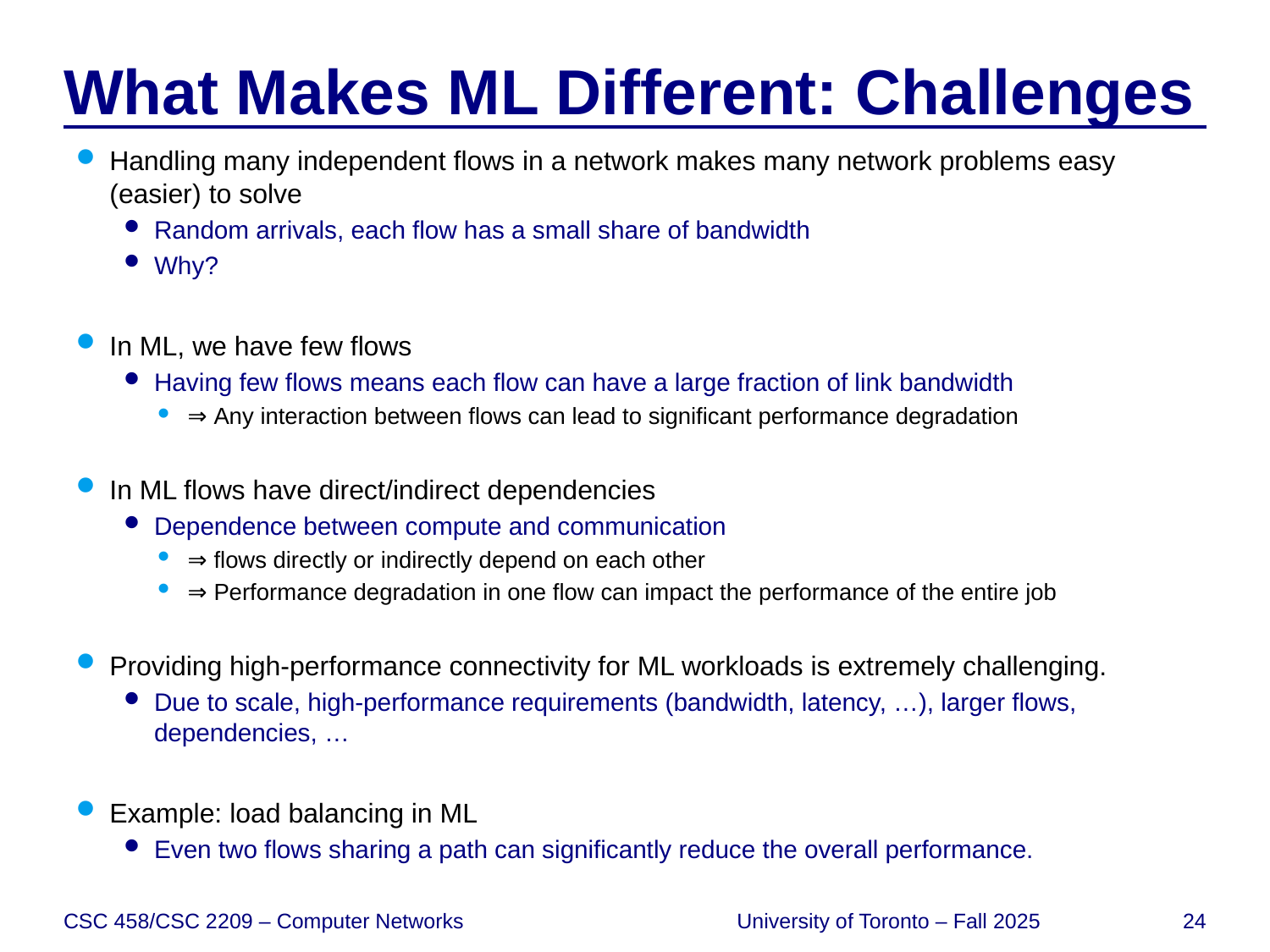

# What Makes ML Different: Challenges
Handling many independent flows in a network makes many network problems easy (easier) to solve
Random arrivals, each flow has a small share of bandwidth
Why?

In ML, we have few flows
Having few flows means each flow can have a large fraction of link bandwidth
⇒ Any interaction between flows can lead to significant performance degradation

In ML flows have direct/indirect dependencies
Dependence between compute and communication
⇒ flows directly or indirectly depend on each other
⇒ Performance degradation in one flow can impact the performance of the entire job

Providing high-performance connectivity for ML workloads is extremely challenging.
Due to scale, high-performance requirements (bandwidth, latency, …), larger flows, dependencies, …

Example: load balancing in ML
Even two flows sharing a path can significantly reduce the overall performance.
CSC 458/CSC 2209 – Computer Networks
University of Toronto – Fall 2025
24